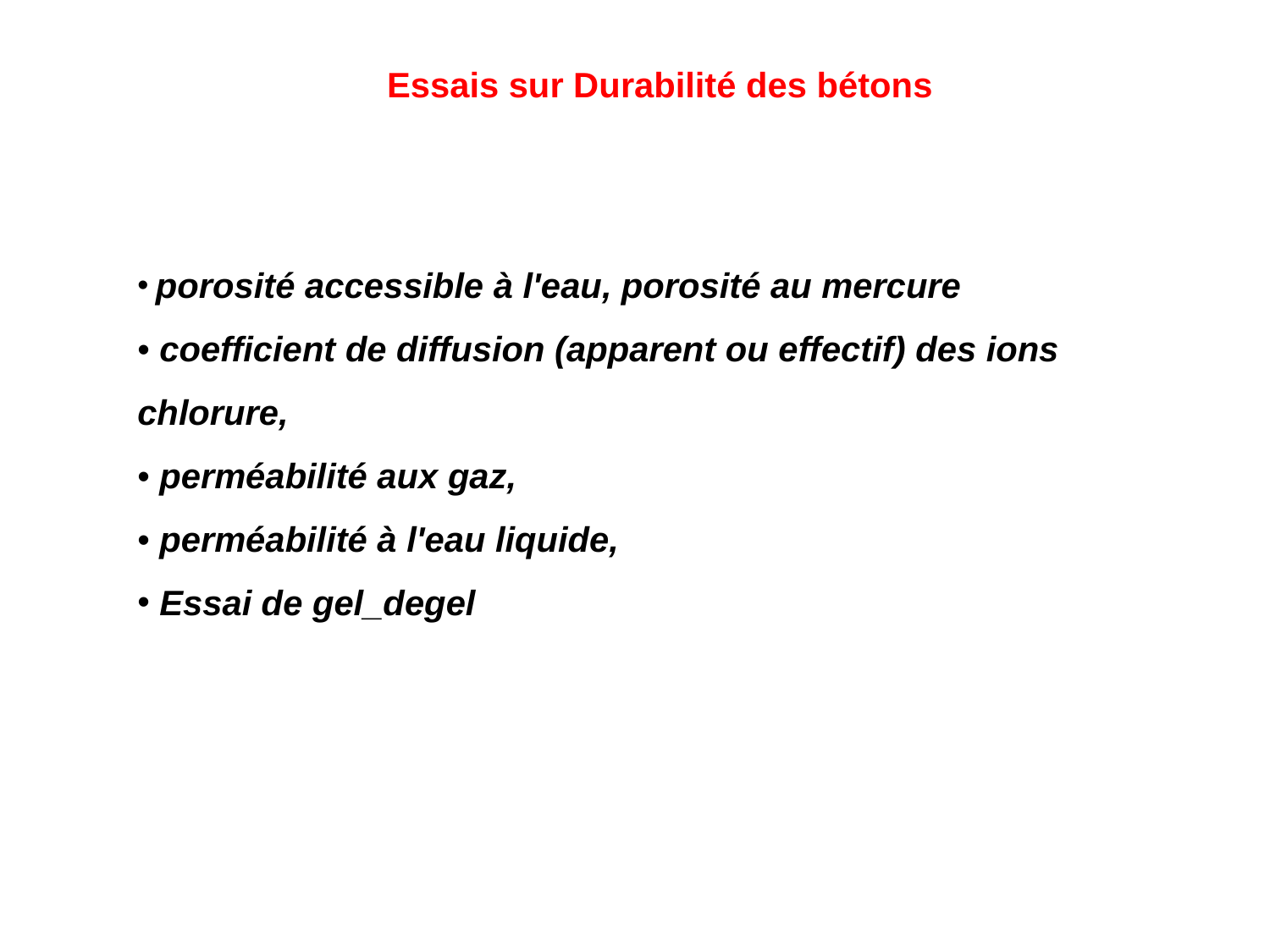

Essais sur Durabilité des bétons
 porosité accessible à l'eau, porosité au mercure
• coefficient de diffusion (apparent ou effectif) des ions chlorure,
• perméabilité aux gaz,
• perméabilité à l'eau liquide,
 Essai de gel_degel